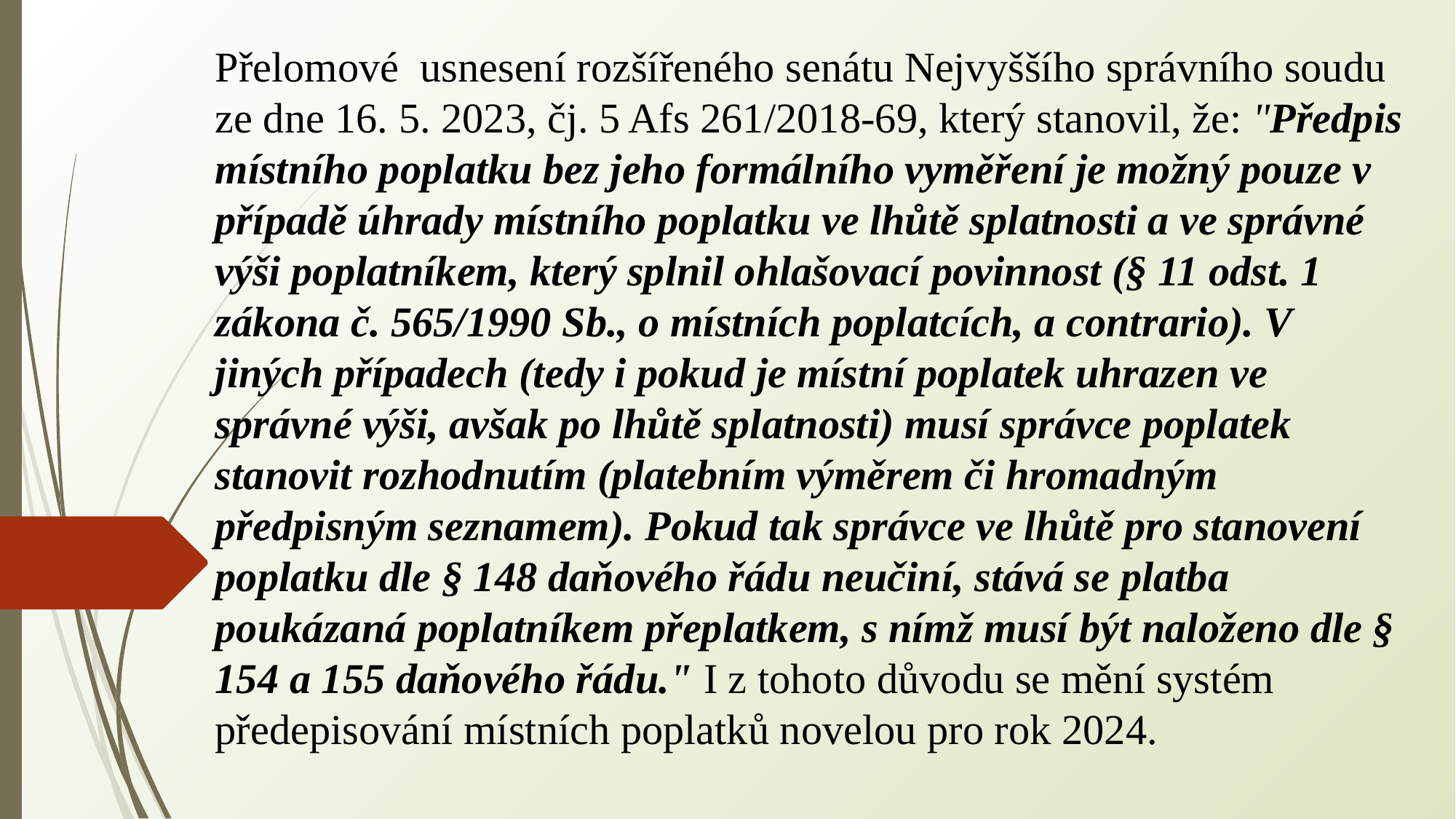

Přelomové  usnesení rozšířeného senátu Nejvyššího správního soudu ze dne 16. 5. 2023, čj. 5 Afs 261/2018-69, který stanovil, že: "Předpis místního poplatku bez jeho formálního vyměření je možný pouze v případě úhrady místního poplatku ve lhůtě splatnosti a ve správné výši poplatníkem, který splnil ohlašovací povinnost (§ 11 odst. 1 zákona č. 565/1990 Sb., o místních poplatcích, a contrario). V jiných případech (tedy i pokud je místní poplatek uhrazen ve správné výši, avšak po lhůtě splatnosti) musí správce poplatek stanovit rozhodnutím (platebním výměrem či hromadným předpisným seznamem). Pokud tak správce ve lhůtě pro stanovení poplatku dle § 148 daňového řádu neučiní, stává se platba poukázaná poplatníkem přeplatkem, s nímž musí být naloženo dle § 154 a 155 daňového řádu." I z tohoto důvodu se mění systém předepisování místních poplatků novelou pro rok 2024.